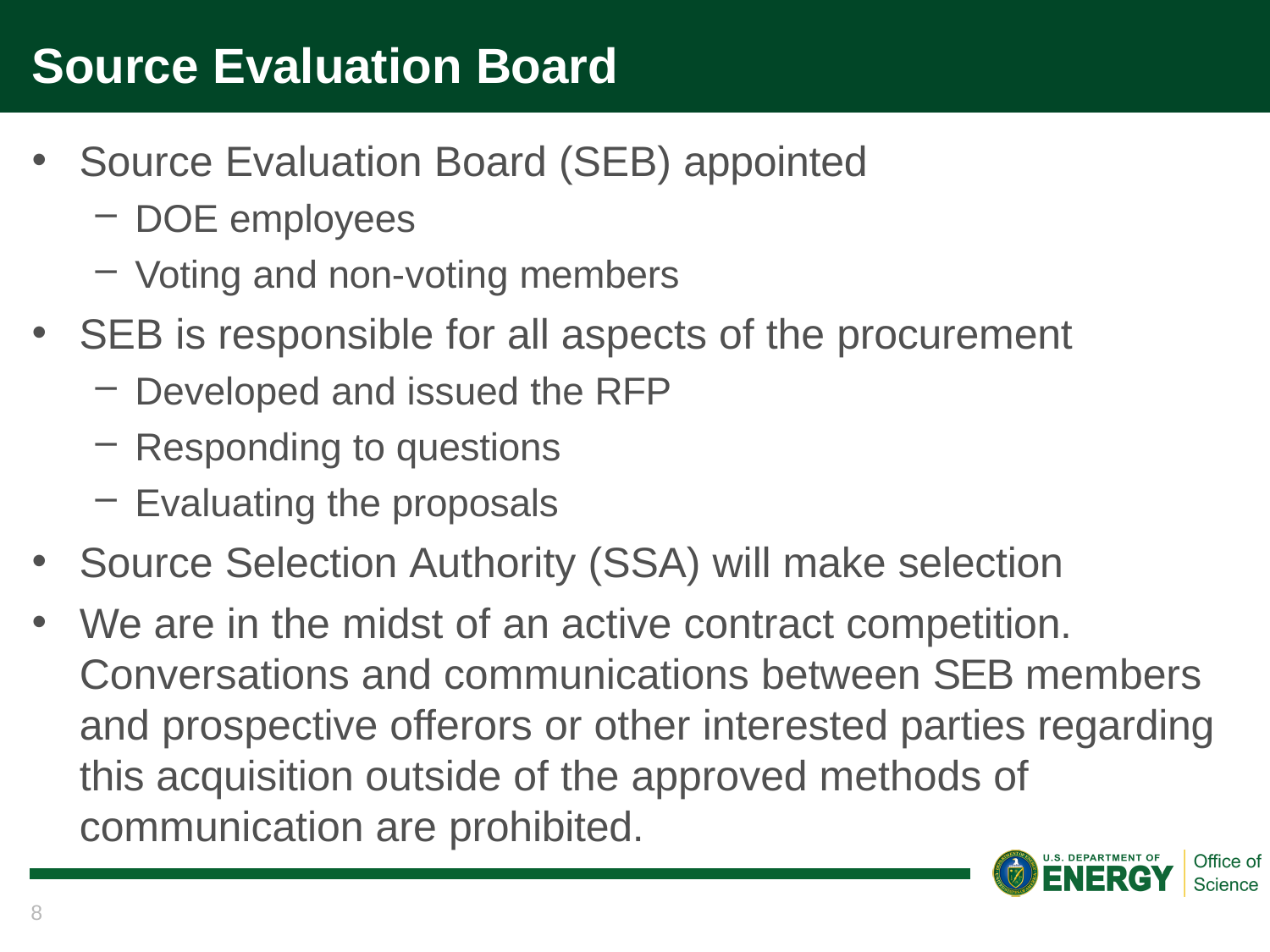

# Source Evaluation Board
Source Evaluation Board (SEB) appointed
DOE employees
Voting and non-voting members
SEB is responsible for all aspects of the procurement
Developed and issued the RFP
Responding to questions
Evaluating the proposals
Source Selection Authority (SSA) will make selection
We are in the midst of an active contract competition. Conversations and communications between SEB members and prospective offerors or other interested parties regarding this acquisition outside of the approved methods of communication are prohibited.
8